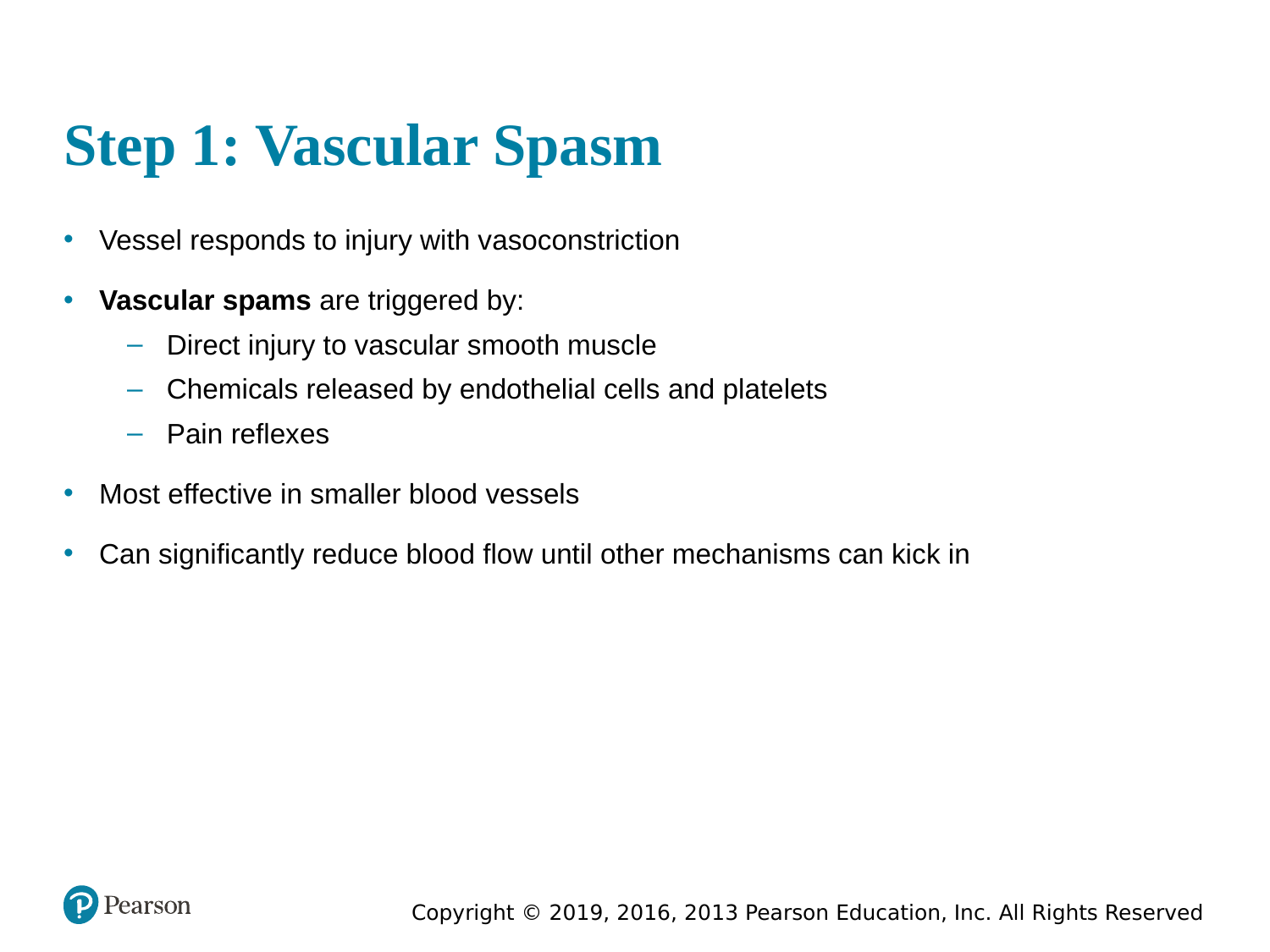

# Step 1: Vascular Spasm
Vessel responds to injury with vasoconstriction
Vascular spams are triggered by:
Direct injury to vascular smooth muscle
Chemicals released by endothelial cells and platelets
Pain reflexes
Most effective in smaller blood vessels
Can significantly reduce blood flow until other mechanisms can kick in